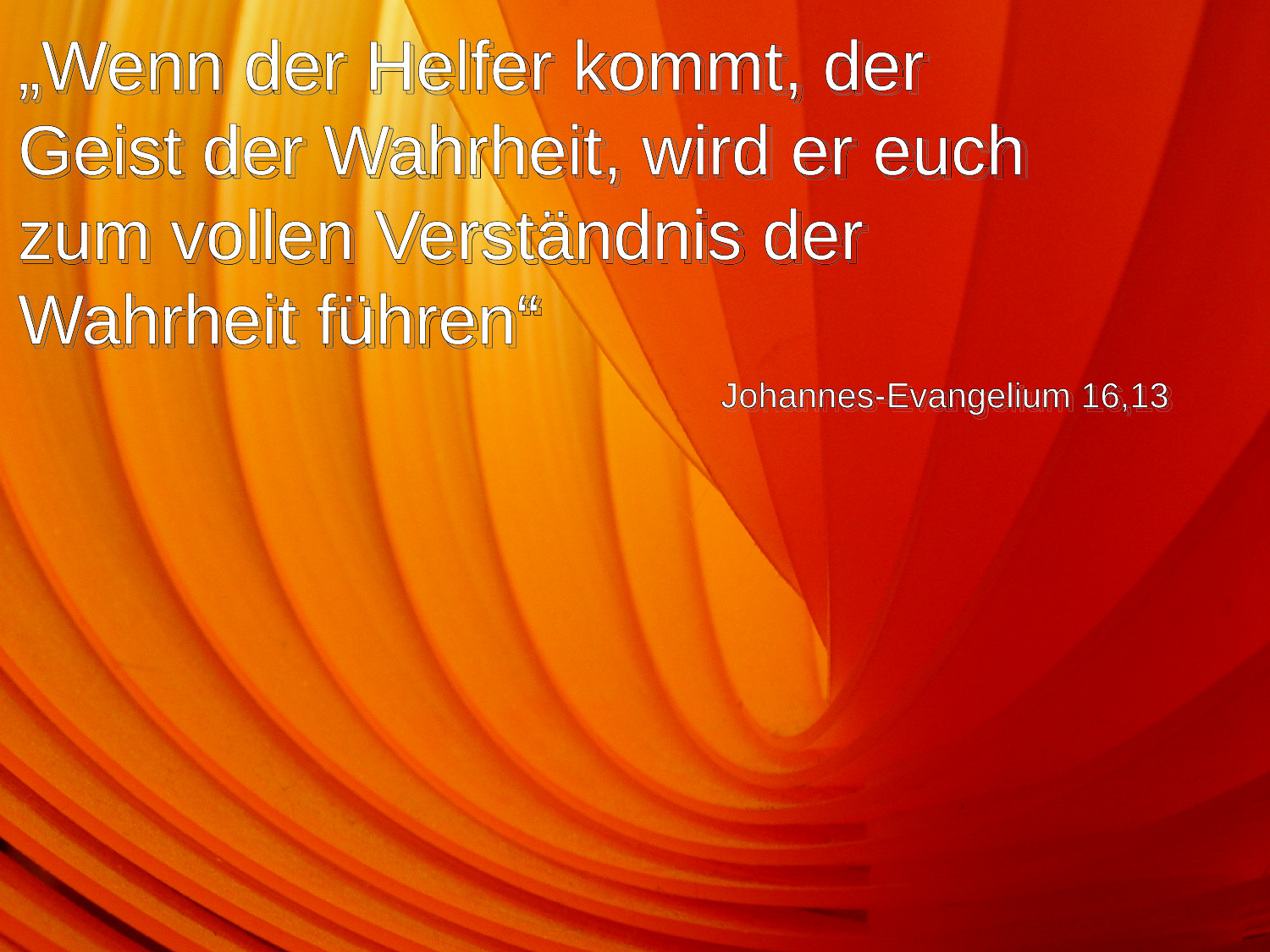

# „Wenn der Helfer kommt, der Geist der Wahrheit, wird er euch zum vollen Verständnis der Wahrheit führen“
Johannes-Evangelium 16,13